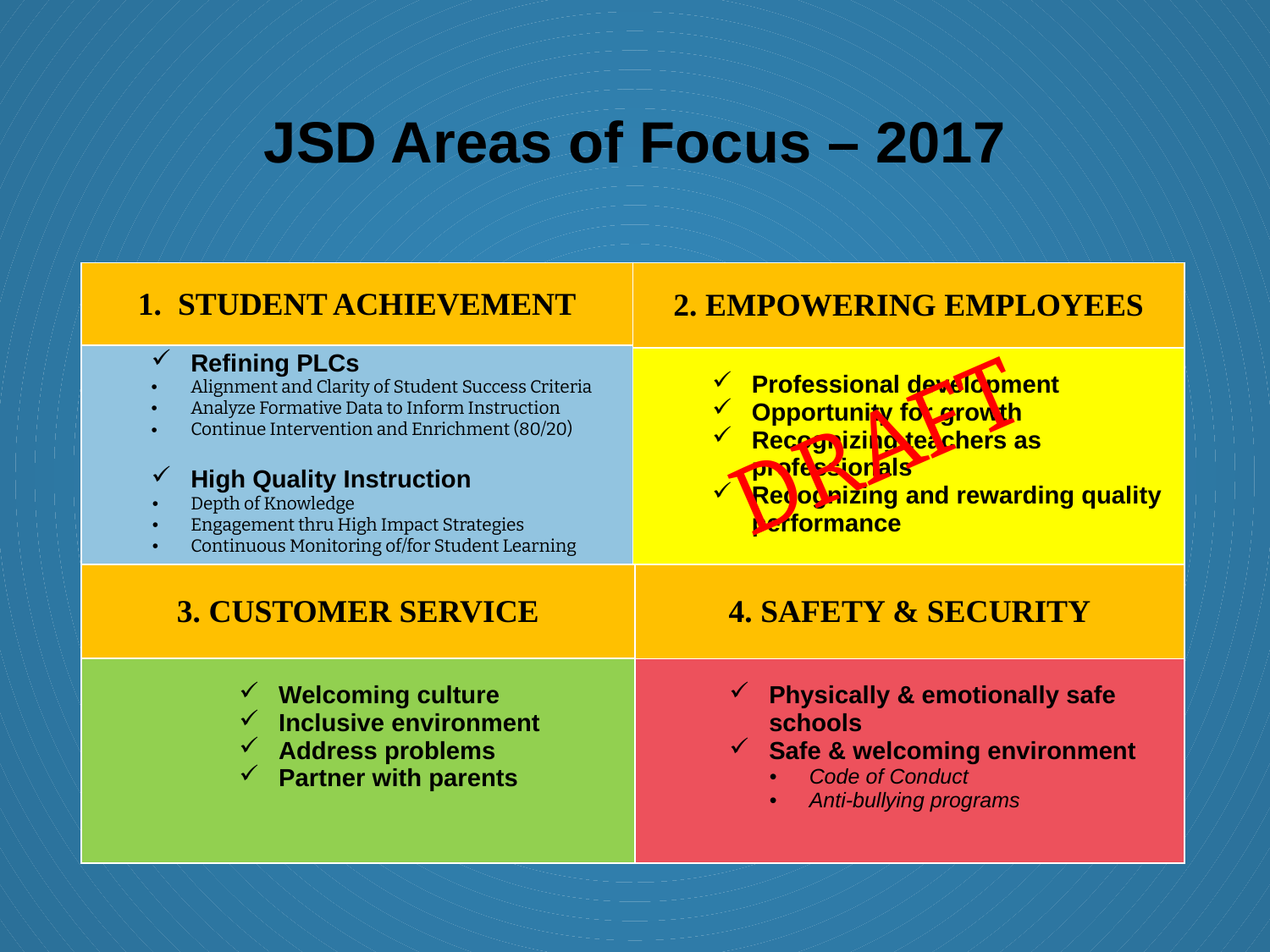

JSD Areas of Focus – 2017

| 1. STUDENT ACHIEVEMENT |
| --- |
| Refining PLCs Alignment and Clarity of Student Success Criteria Analyze Formative Data to Inform Instruction Continue Intervention and Enrichment (80/20) High Quality Instruction Depth of Knowledge Engagement thru High Impact Strategies Continuous Monitoring of/for Student Learning |
| 2. EMPOWERING EMPLOYEES |
| --- |
| Professional development Opportunity for growth Recognizing teachers as professionals Recognizing and rewarding quality performance |
DRAFT
| 3. CUSTOMER SERVICE |
| --- |
| Welcoming culture Inclusive environment Address problems Partner with parents |
| 4. SAFETY & SECURITY |
| --- |
| Physically & emotionally safe schools Safe & welcoming environment Code of Conduct Anti-bullying programs |